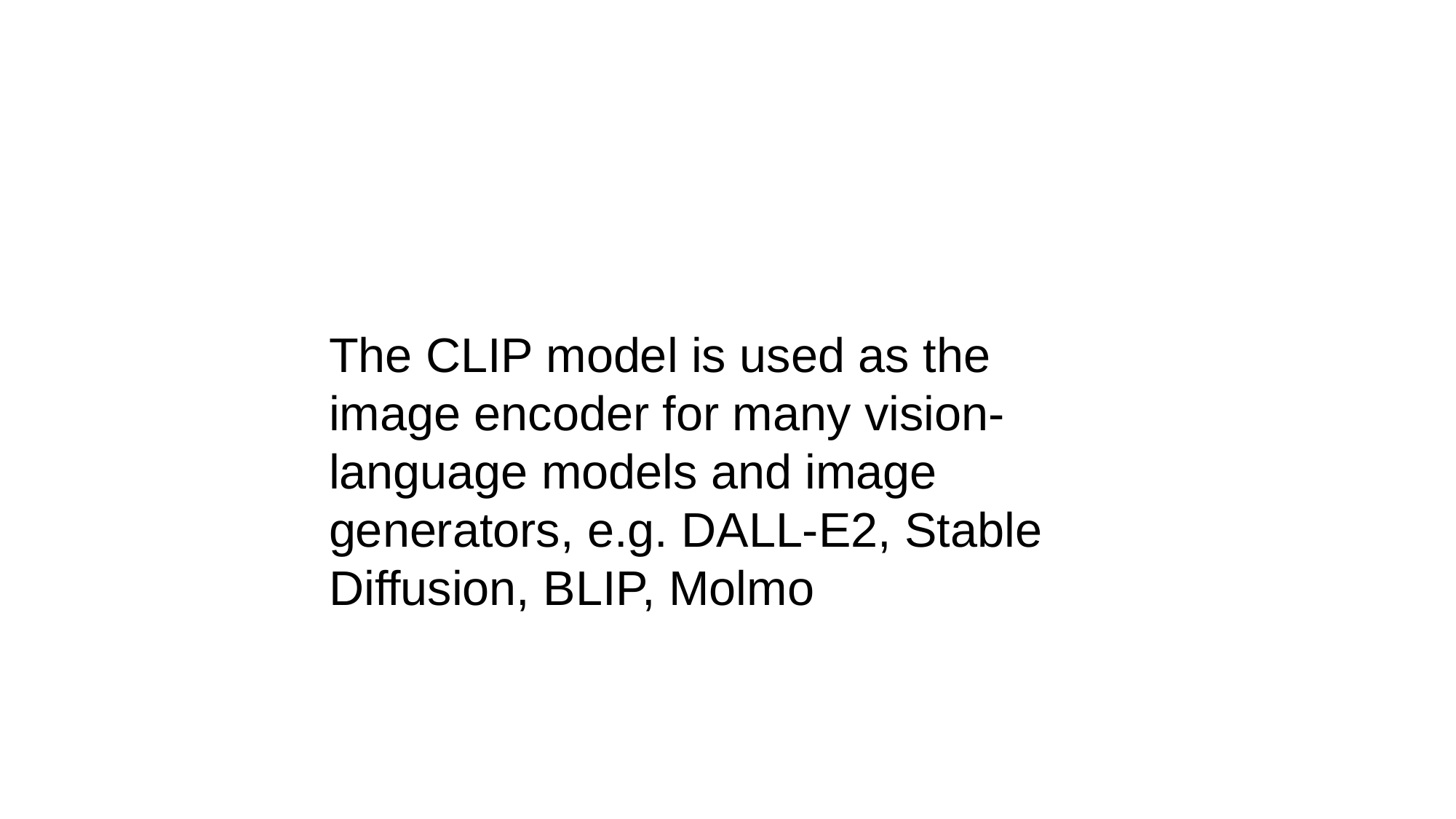

#
The CLIP model is used as the image encoder for many vision-language models and image generators, e.g. DALL-E2, Stable Diffusion, BLIP, Molmo